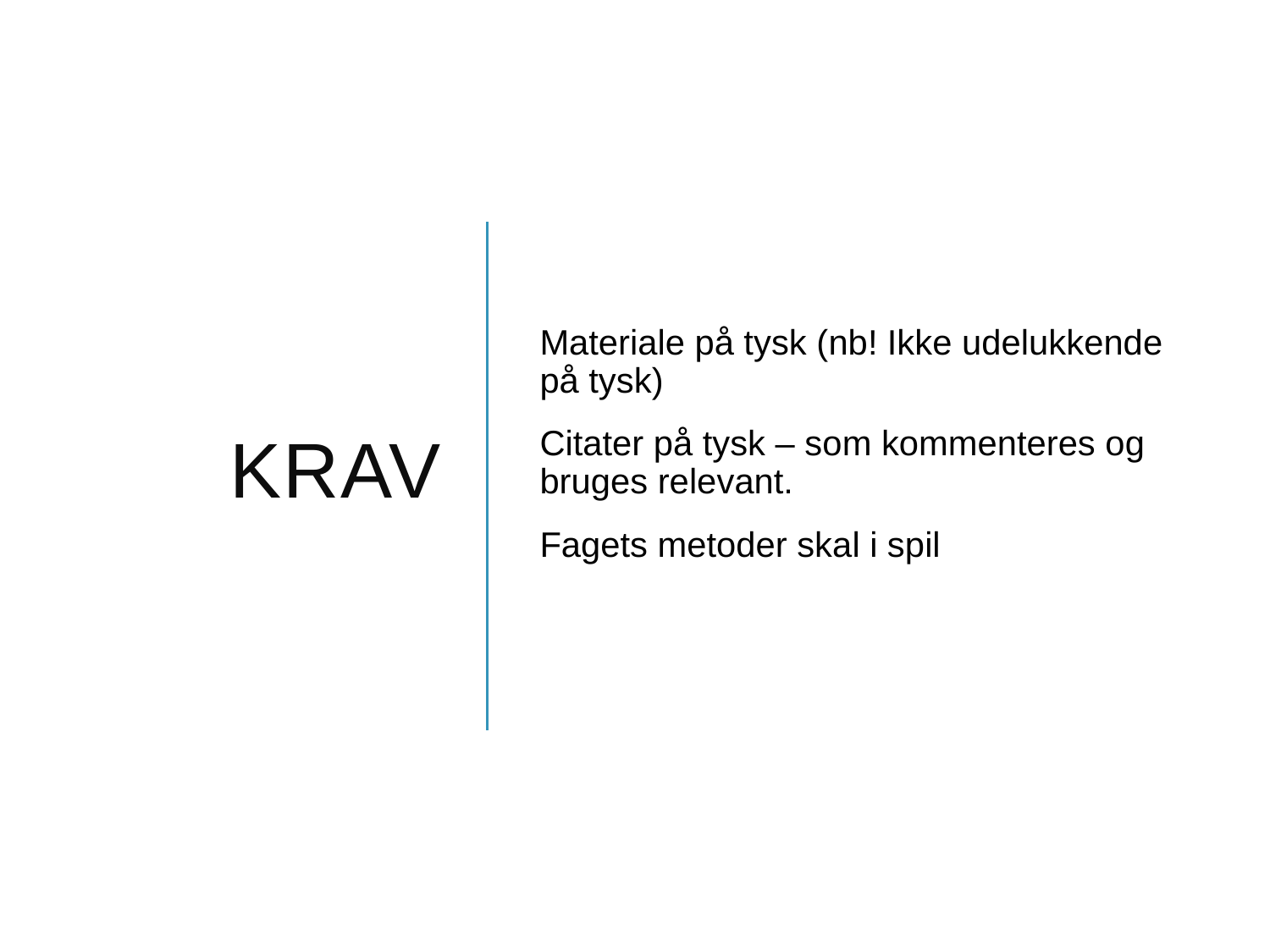

# Krav
Materiale på tysk (nb! Ikke udelukkende på tysk)
Citater på tysk – som kommenteres og bruges relevant.
Fagets metoder skal i spil